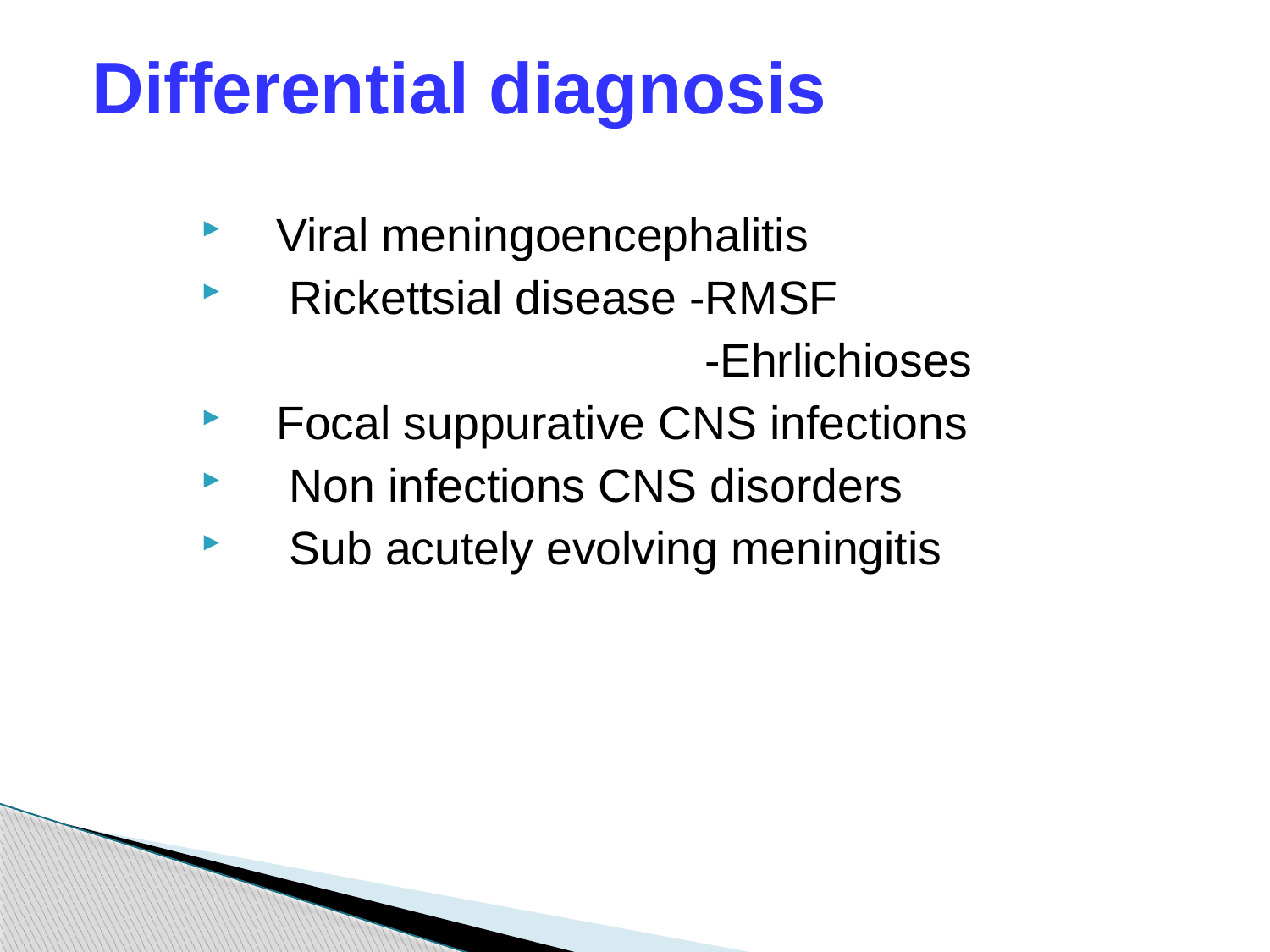

# Differential diagnosis
Viral meningoencephalitis
 Rickettsial disease -RMSF
                                       -Ehrlichioses
Focal suppurative CNS infections
 Non infections CNS disorders
 Sub acutely evolving meningitis